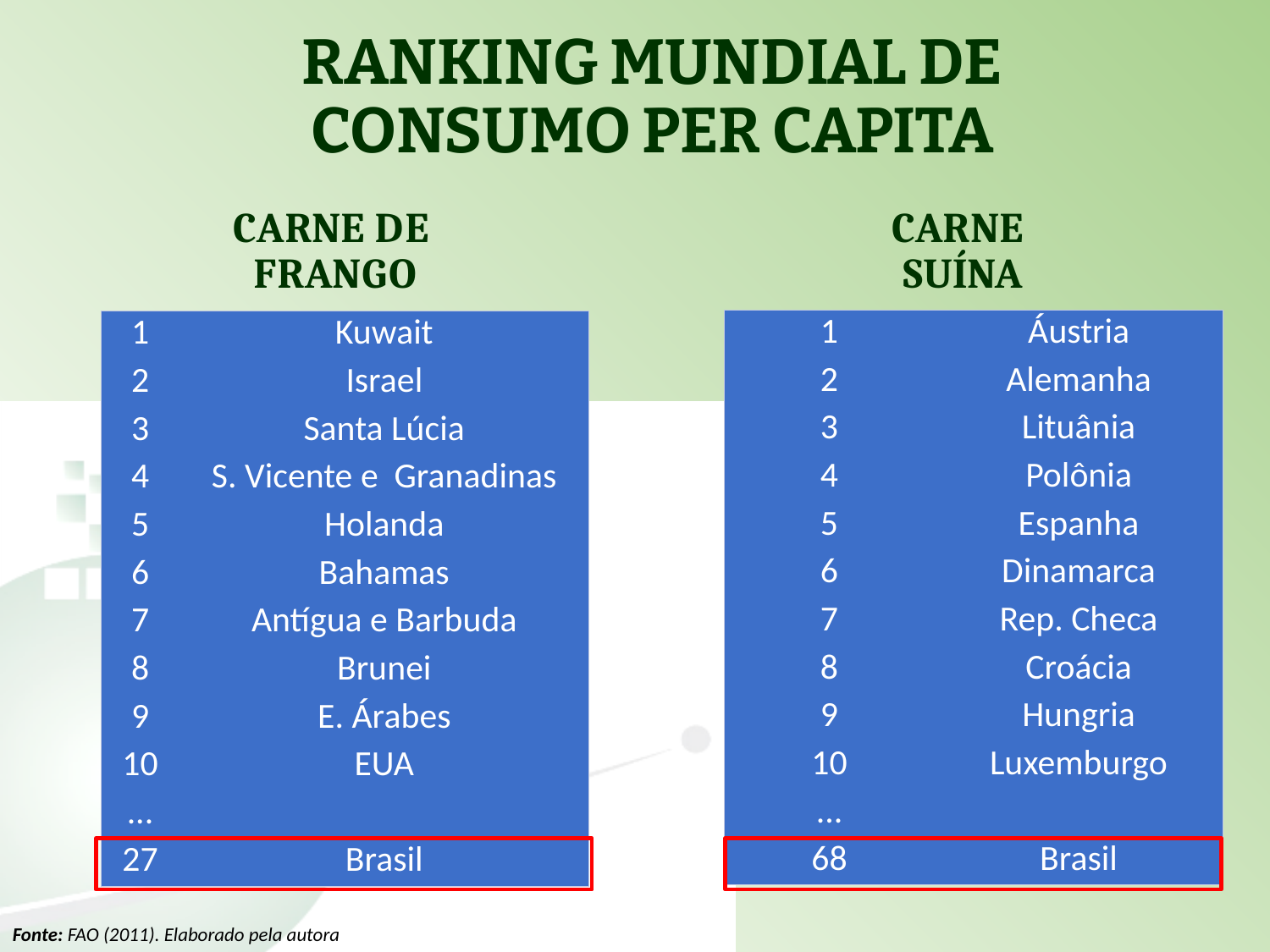

RANKING MUNDIAL DE CONSUMO PER CAPITA
CARNE DE
FRANGO
CARNE
SUÍNA
| 1 | Áustria |
| --- | --- |
| 2 | Alemanha |
| 3 | Lituânia |
| 4 | Polônia |
| 5 | Espanha |
| 6 | Dinamarca |
| 7 | Rep. Checa |
| 8 | Croácia |
| 9 | Hungria |
| 10 | Luxemburgo |
| ... |  |
| 68 | Brasil |
| 1 | Kuwait |
| --- | --- |
| 2 | Israel |
| 3 | Santa Lúcia |
| 4 | S. Vicente e Granadinas |
| 5 | Holanda |
| 6 | Bahamas |
| 7 | Antígua e Barbuda |
| 8 | Brunei |
| 9 | E. Árabes |
| 10 | EUA |
| ... |  |
| 27 | Brasil |

Fonte: FAO (2011). Elaborado pela autora